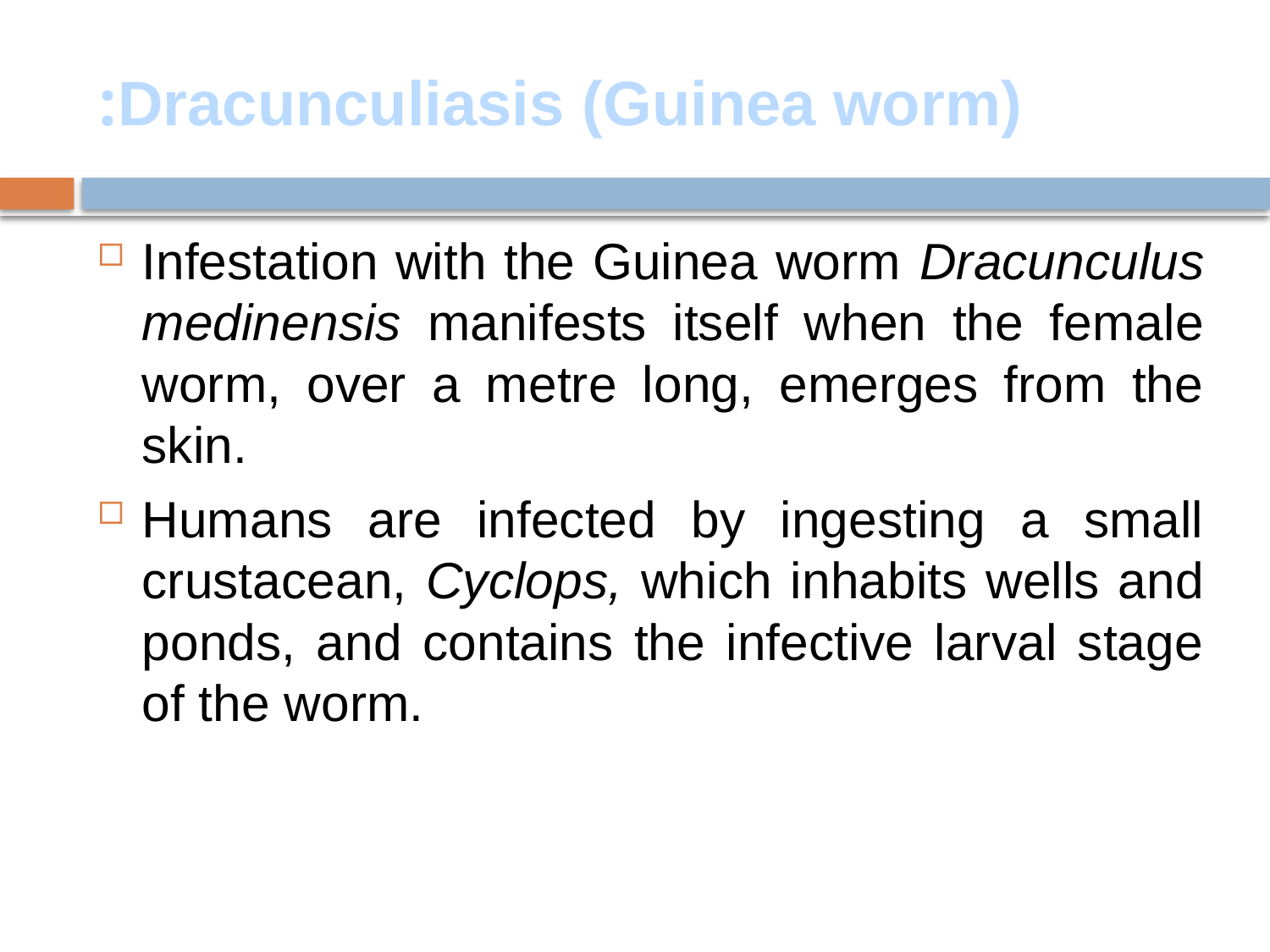

# Dracunculiasis (Guinea worm):
Infestation with the Guinea worm Dracunculus medinensis manifests itself when the female worm, over a metre long, emerges from the skin.
Humans are infected by ingesting a small crustacean, Cyclops, which inhabits wells and ponds, and contains the infective larval stage of the worm.